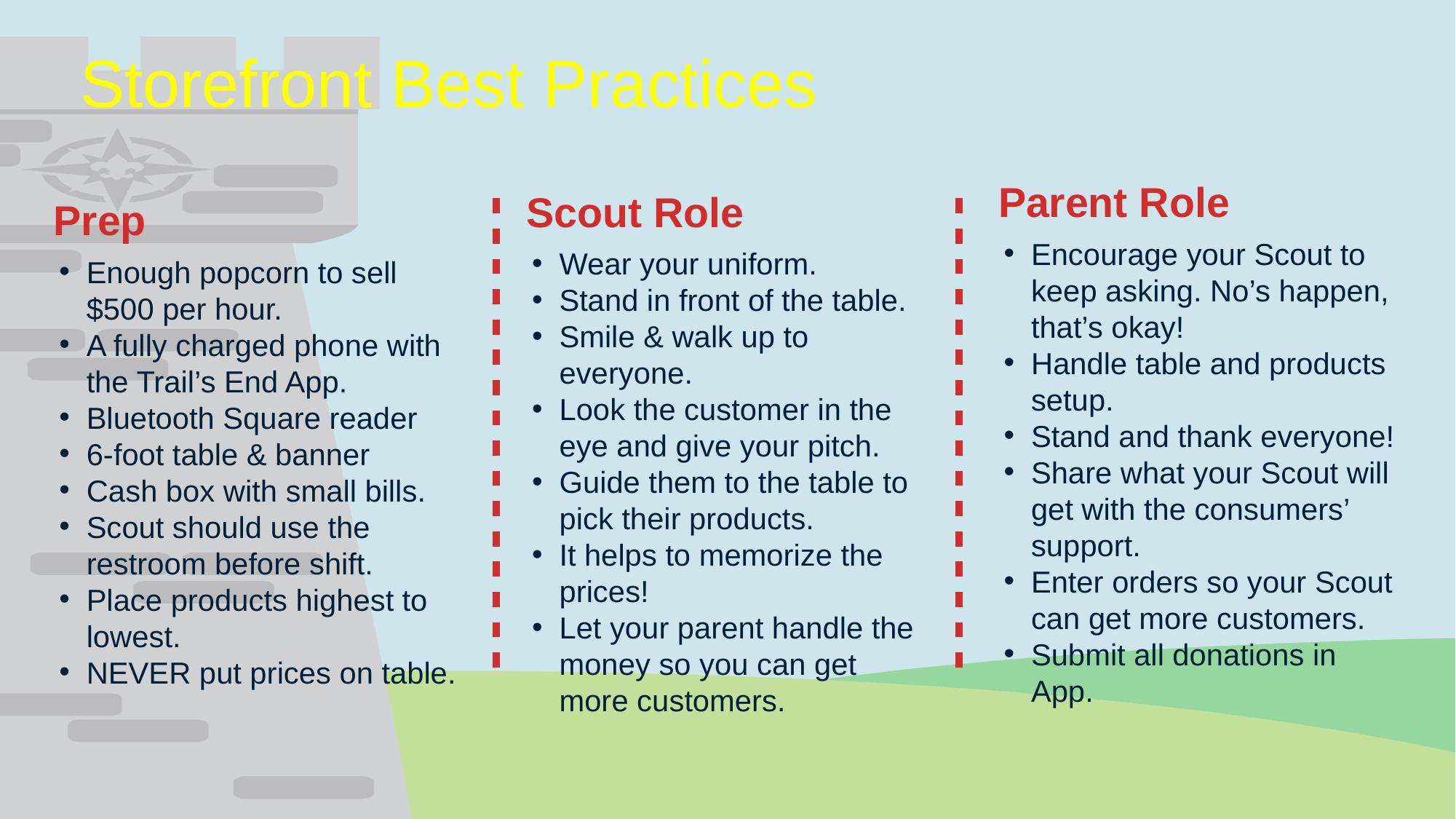

Storefront Best Practices
Prep
Enough popcorn to sell $500 per hour.
A fully charged phone with the Trail’s End App.
Bluetooth Square reader
6-foot table & banner
Cash box with small bills.
Scout should use the restroom before shift.
Place products highest to lowest.
NEVER put prices on table.
Parent Role
Encourage your Scout to keep asking. No’s happen, that’s okay!
Handle table and products setup.
Stand and thank everyone!
Share what your Scout will get with the consumers’ support.
Enter orders so your Scout can get more customers.
Submit all donations in App.

Scout Role
Wear your uniform.
Stand in front of the table.
Smile & walk up to everyone.
Look the customer in the eye and give your pitch.
Guide them to the table to pick their products.
It helps to memorize the prices!
Let your parent handle the money so you can get more customers.